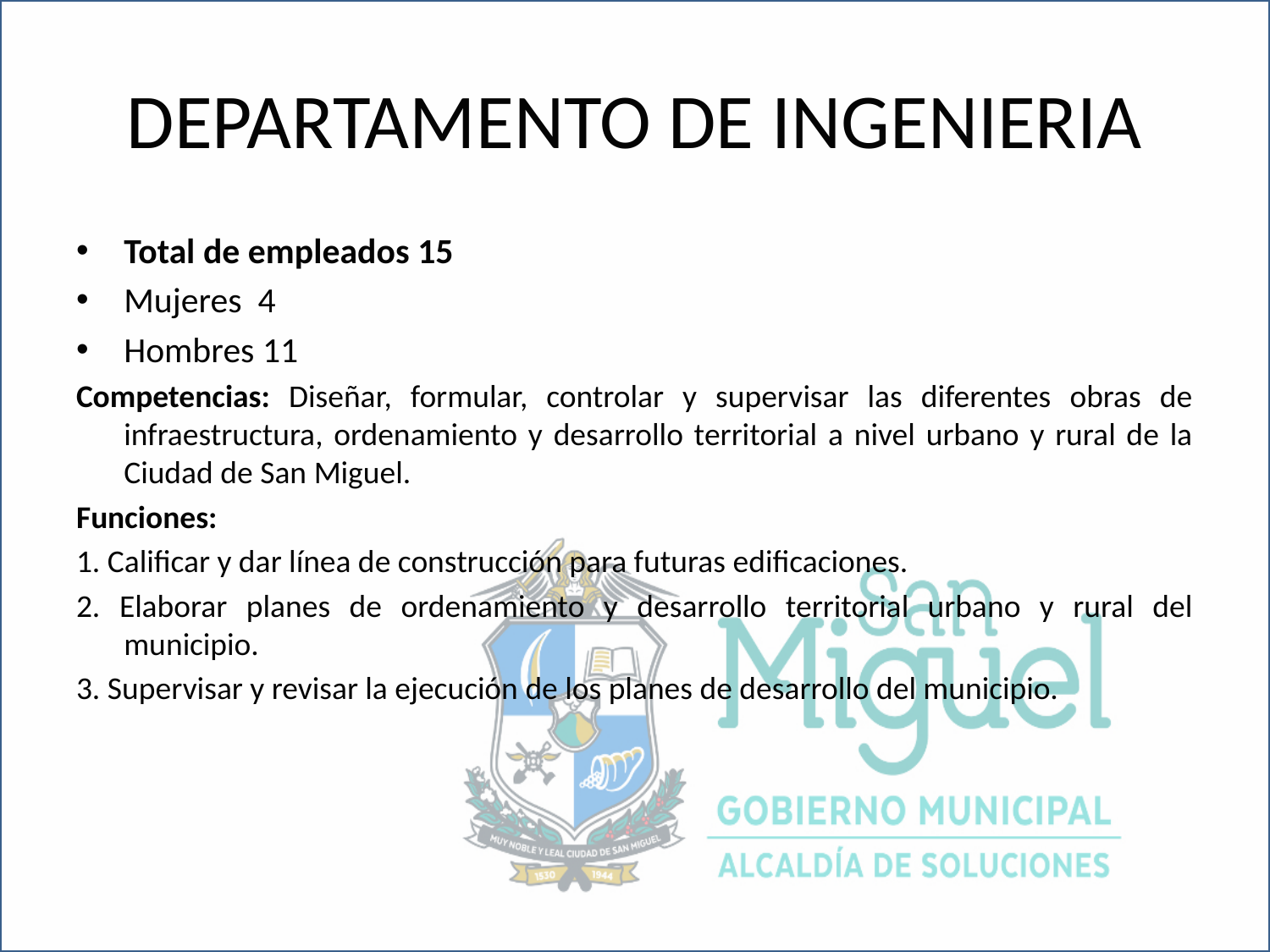

# DEPARTAMENTO DE INGENIERIA
Total de empleados 15
Mujeres  4
Hombres 11
Competencias: Diseñar, formular, controlar y supervisar las diferentes obras de infraestructura, ordenamiento y desarrollo territorial a nivel urbano y rural de la Ciudad de San Miguel.
Funciones:
1. Calificar y dar línea de construcción para futuras edificaciones.
2. Elaborar planes de ordenamiento y desarrollo territorial urbano y rural del municipio.
3. Supervisar y revisar la ejecución de los planes de desarrollo del municipio.